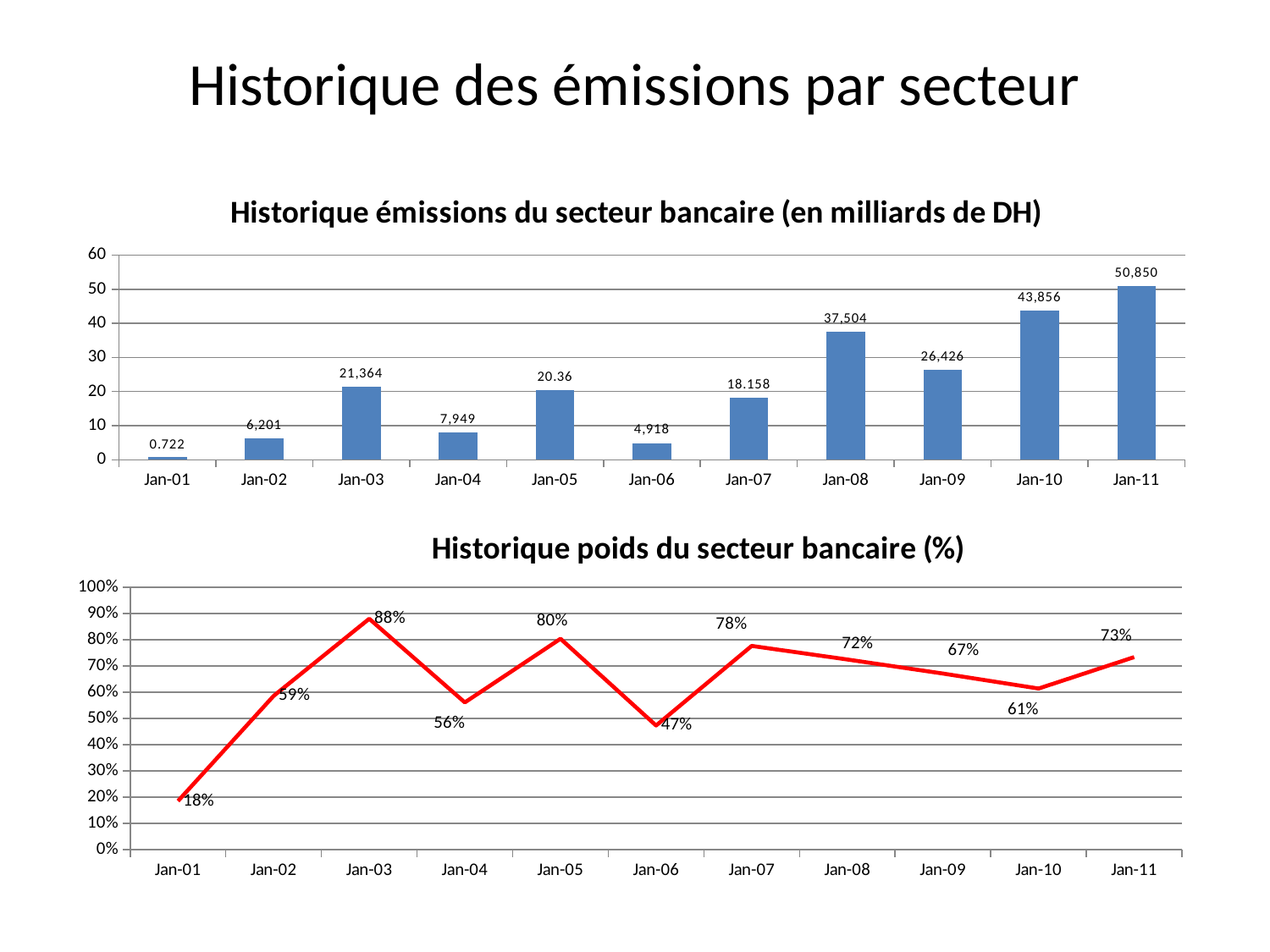

# Historique des émissions par secteur

### Chart: Historique émissions du secteur bancaire (en milliards de DH)

| Category | secteur bancaire (en milliards de DH) |
|---|---|
| 37226 | 0.722 |
| 37591 | 6.20107145 |
| 37956 | 21.36406831 |
| 38322 | 7.9495 |
| 38687 | 20.36 |
| 39052 | 4.9184 |
| 39417 | 18.158 |
| 39783 | 37.504500888 |
| 40148 | 26.4267 |
| 40513 | 43.8568 |
| 40878 | 50.8505 |

### Chart: Historique poids du secteur bancaire (%)

| Category | Poids secteur bancaire (%) |
|---|---|
| 37226 | 0.18458391921257827 |
| 37591 | 0.5857487931090287 |
| 37956 | 0.8801767813839695 |
| 38322 | 0.5607084414851596 |
| 38687 | 0.80381218588749 |
| 39052 | 0.4726095186847188 |
| 39417 | 0.7766300977310152 |
| 39783 | 0.7247316446427172 |
| 40148 | 0.6711934919373068 |
| 40513 | 0.6138452326988898 |
| 40878 | 0.7338666381878217 |